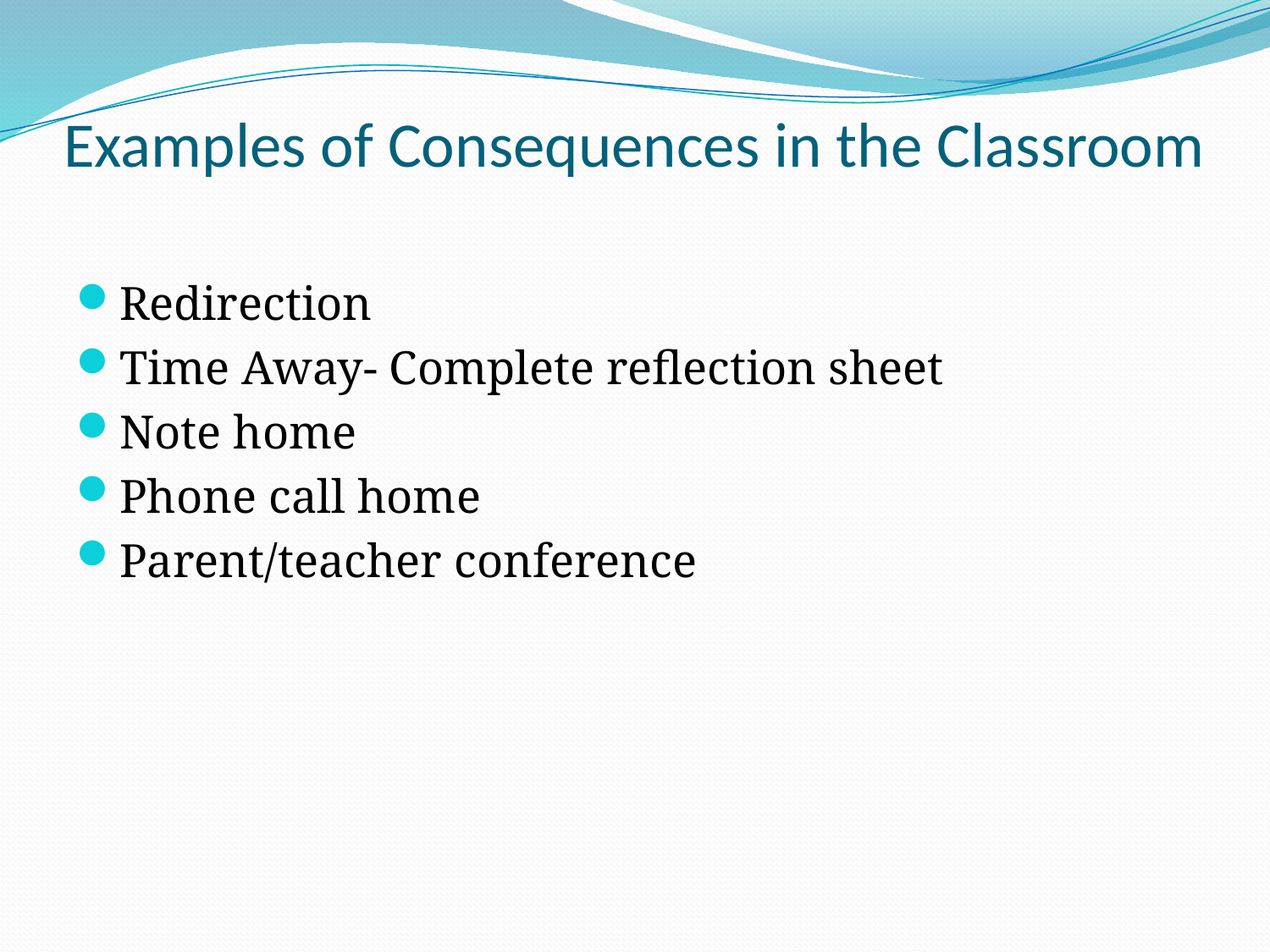

# Examples of Consequences in the Classroom
Redirection
Time Away- Complete reflection sheet
Note home
Phone call home
Parent/teacher conference